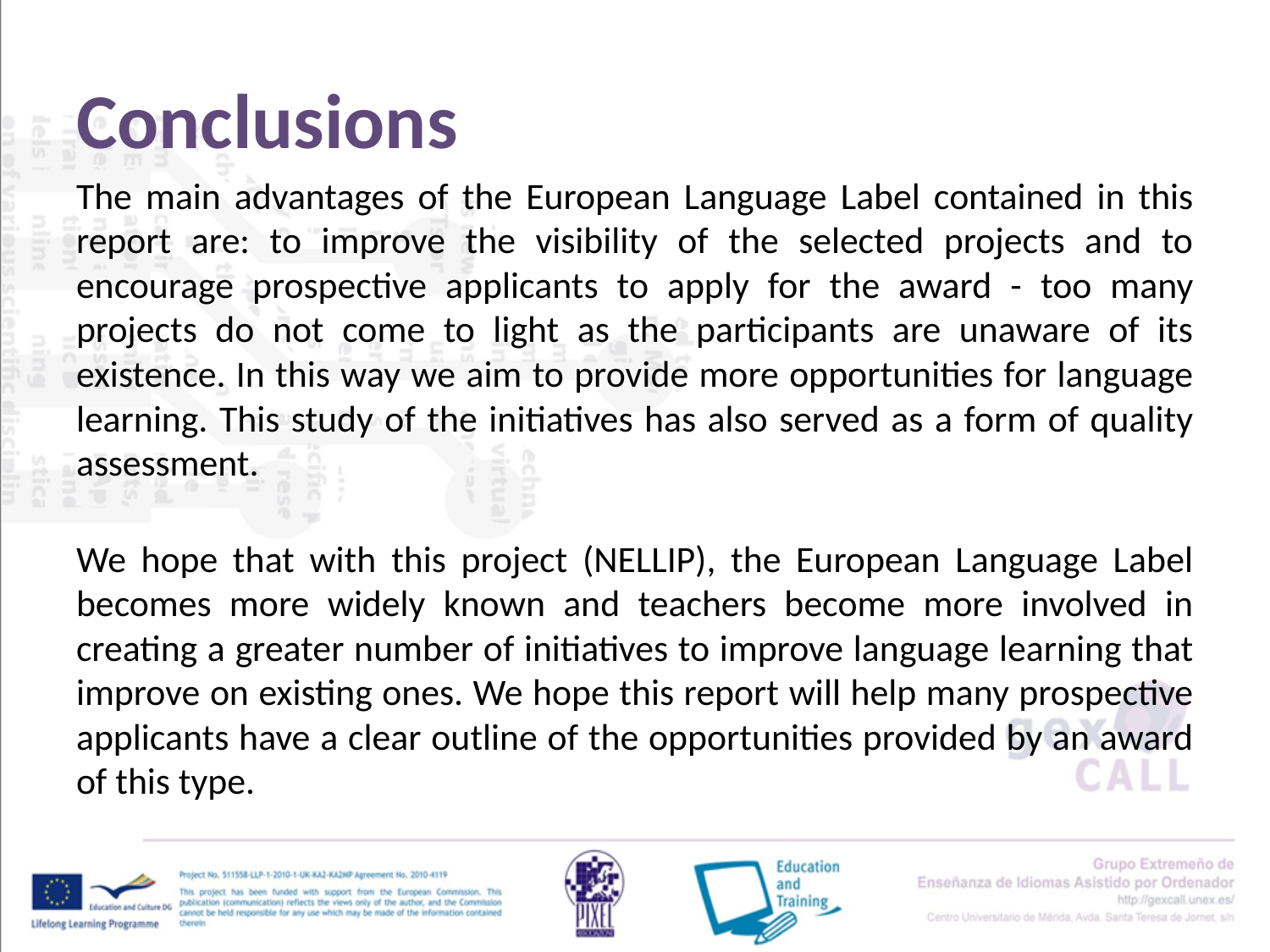

# Conclusions
The main advantages of the European Language Label contained in this report are: to improve the visibility of the selected projects and to encourage prospective applicants to apply for the award - too many projects do not come to light as the participants are unaware of its existence. In this way we aim to provide more opportunities for language learning. This study of the initiatives has also served as a form of quality assessment.
We hope that with this project (NELLIP), the European Language Label becomes more widely known and teachers become more involved in creating a greater number of initiatives to improve language learning that improve on existing ones. We hope this report will help many prospective applicants have a clear outline of the opportunities provided by an award of this type.